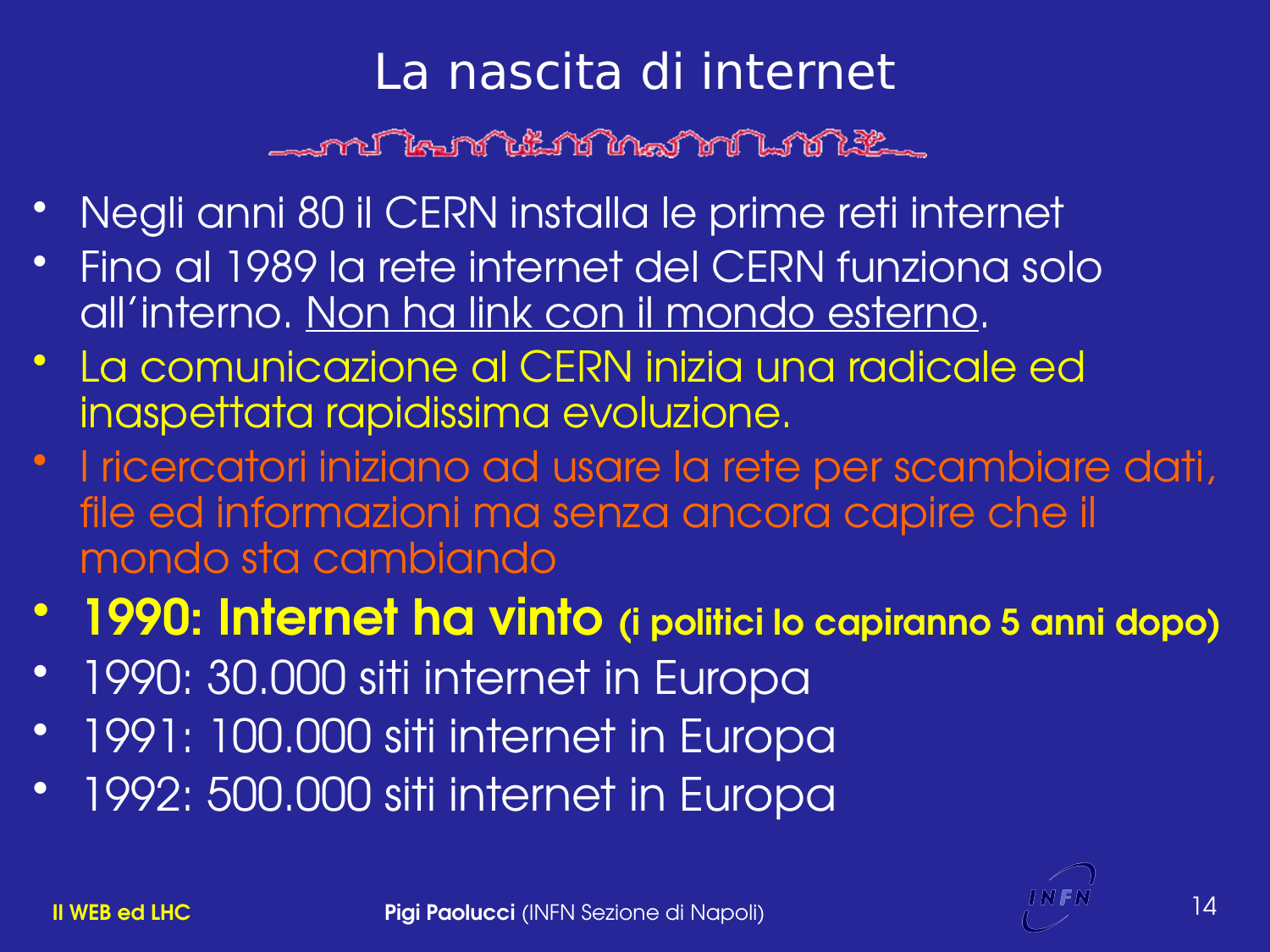

# La nascita di internet
Negli anni 80 il CERN installa le prime reti internet
Fino al 1989 la rete internet del CERN funziona solo all’interno. Non ha link con il mondo esterno.
La comunicazione al CERN inizia una radicale ed inaspettata rapidissima evoluzione.
I ricercatori iniziano ad usare la rete per scambiare dati, file ed informazioni ma senza ancora capire che il mondo sta cambiando
1990: Internet ha vinto (i politici lo capiranno 5 anni dopo)
1990:	30.000 siti internet in Europa
1991:	100.000 siti internet in Europa
1992:	500.000 siti internet in Europa

14
Il WEB ed LHC
Pigi Paolucci (INFN Sezione di Napoli)